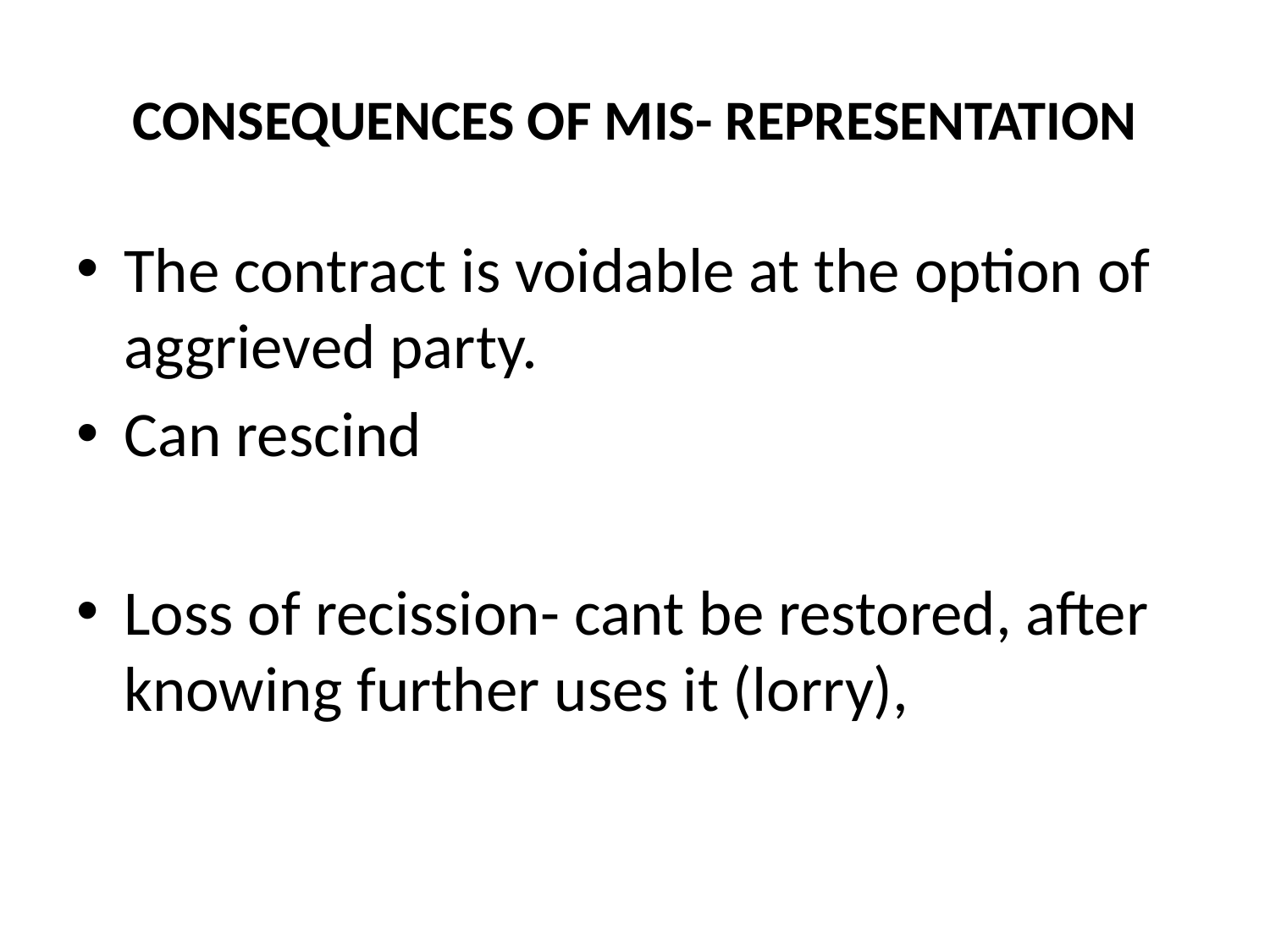

# CONSEQUENCES OF MIS- REPRESENTATION
The contract is voidable at the option of aggrieved party.
Can rescind

Loss of recission- cant be restored, after knowing further uses it (lorry),